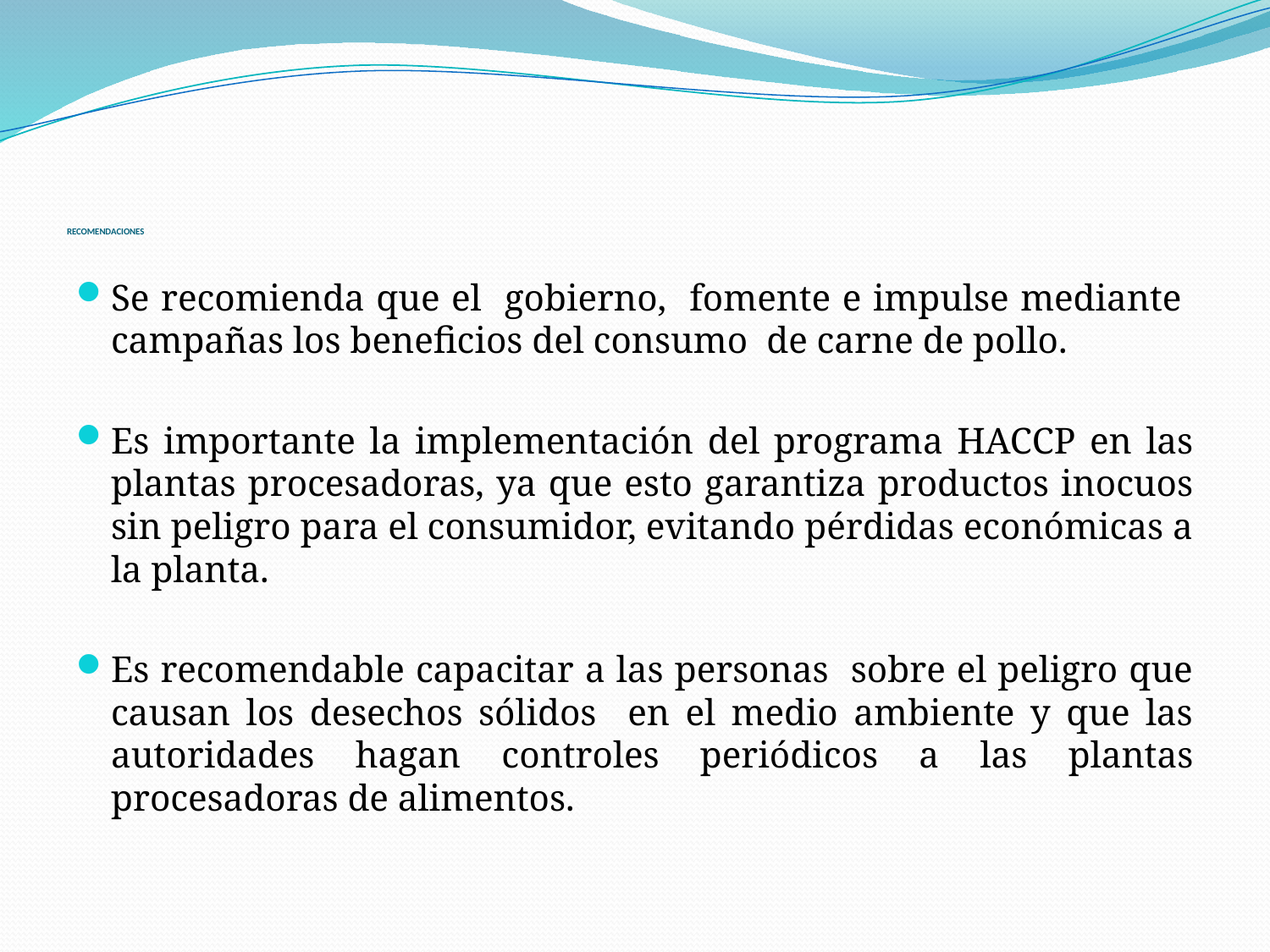

# RECOMENDACIONES
Se recomienda que el  gobierno,  fomente e impulse mediante  campañas los beneficios del consumo  de carne de pollo.

Es importante la implementación del programa HACCP en las plantas procesadoras, ya que esto garantiza productos inocuos sin peligro para el consumidor, evitando pérdidas económicas a la planta.

Es recomendable capacitar a las personas  sobre el peligro que causan los desechos sólidos  en el medio ambiente y que las autoridades hagan controles periódicos a las plantas procesadoras de alimentos.